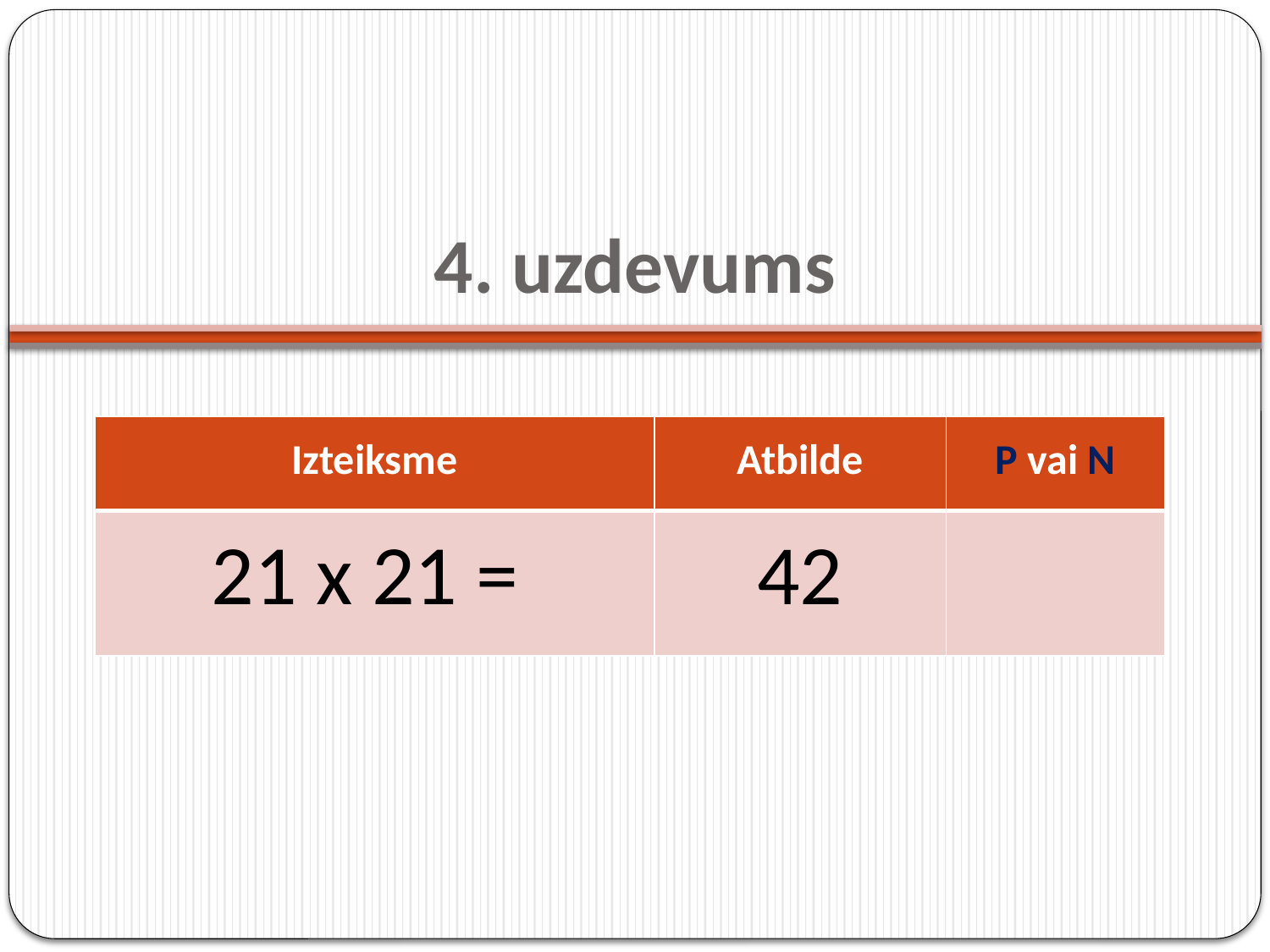

# 4. uzdevums

| Izteiksme | Atbilde | P vai N |
| --- | --- | --- |
| 21 x 21 = | 42 |  |